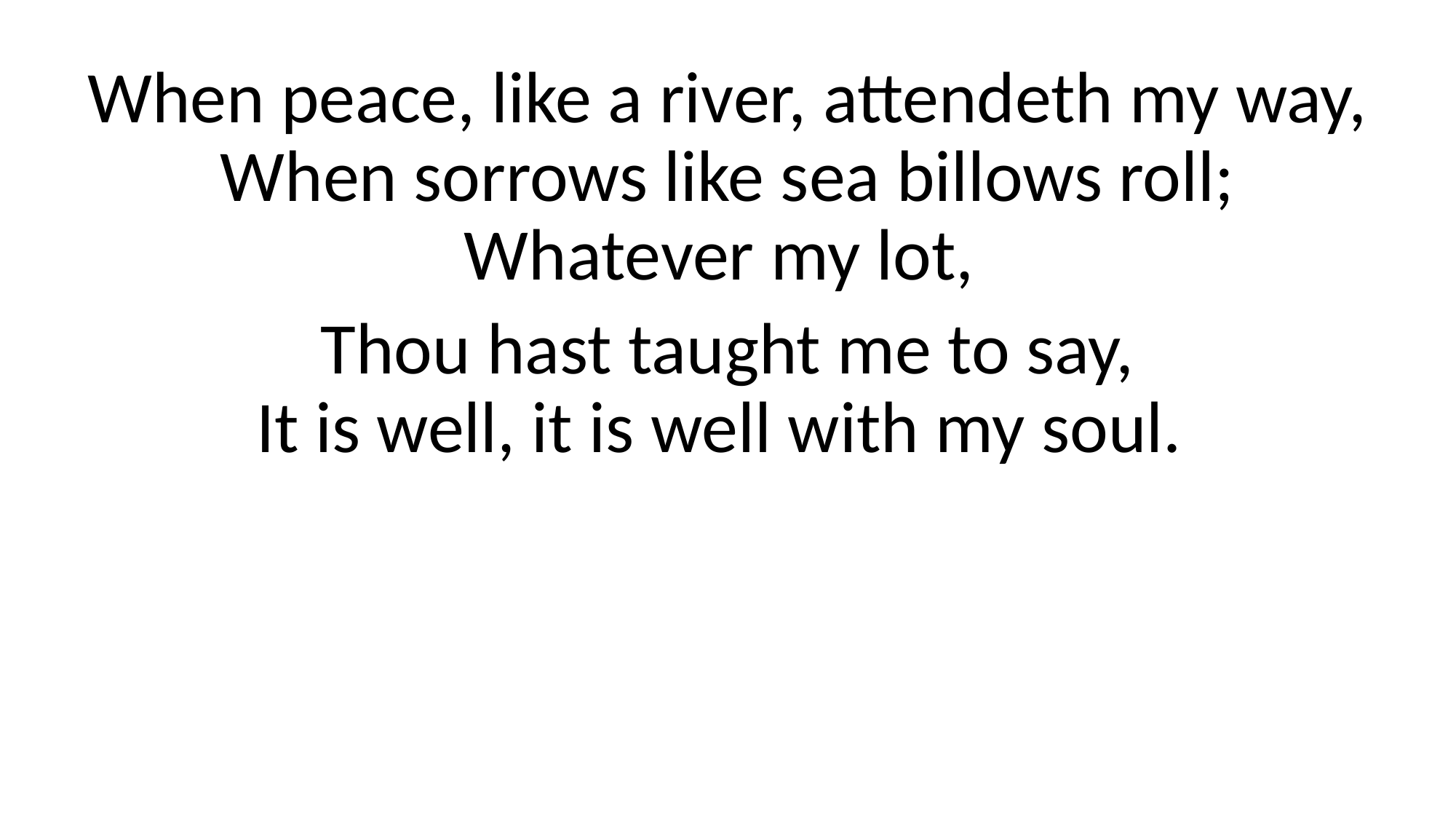

When peace, like a river, attendeth my way,
When sorrows like sea billows roll;
Whatever my lot,
Thou hast taught me to say,
It is well, it is well with my soul.